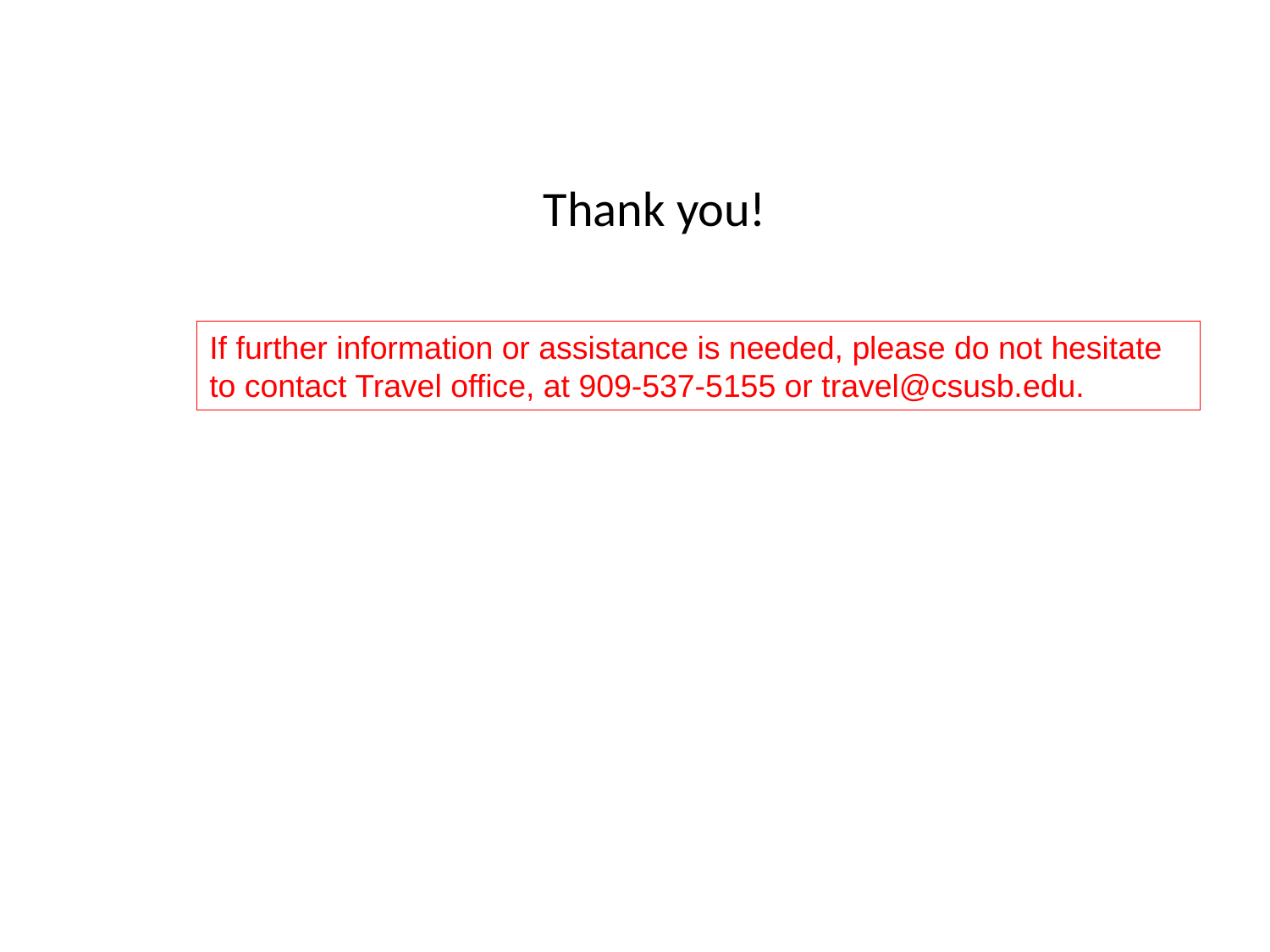

Thank you!
If further information or assistance is needed, please do not hesitate to contact Travel office, at 909-537-5155 or travel@csusb.edu.